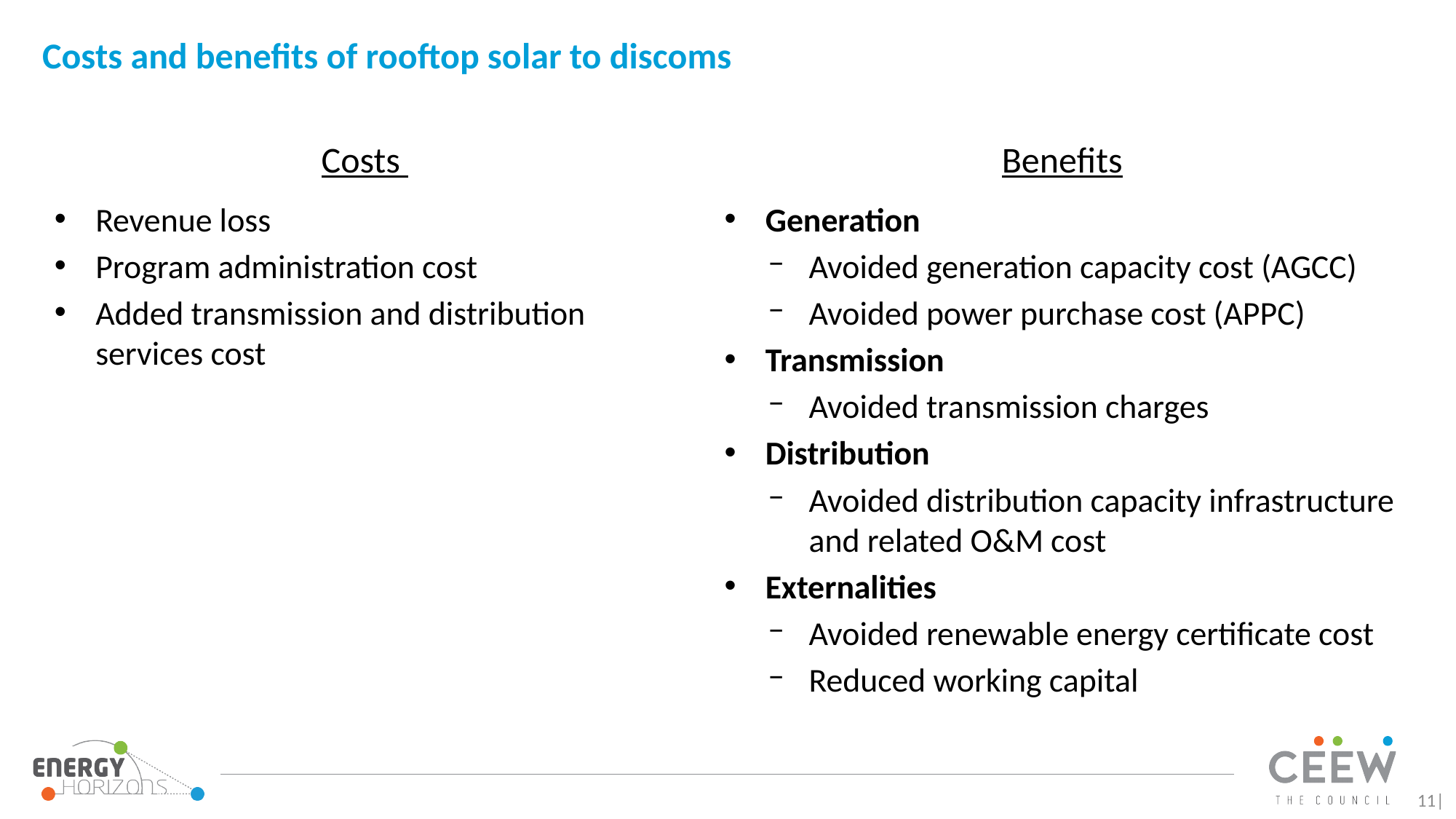

# Costs and benefits of rooftop solar to discoms
Costs
Benefits
Revenue loss
Program administration cost
Added transmission and distribution services cost

Generation
Avoided generation capacity cost (AGCC)
Avoided power purchase cost (APPC)
Transmission
Avoided transmission charges
Distribution
Avoided distribution capacity infrastructure and related O&M cost
Externalities
Avoided renewable energy certificate cost
Reduced working capital
11|